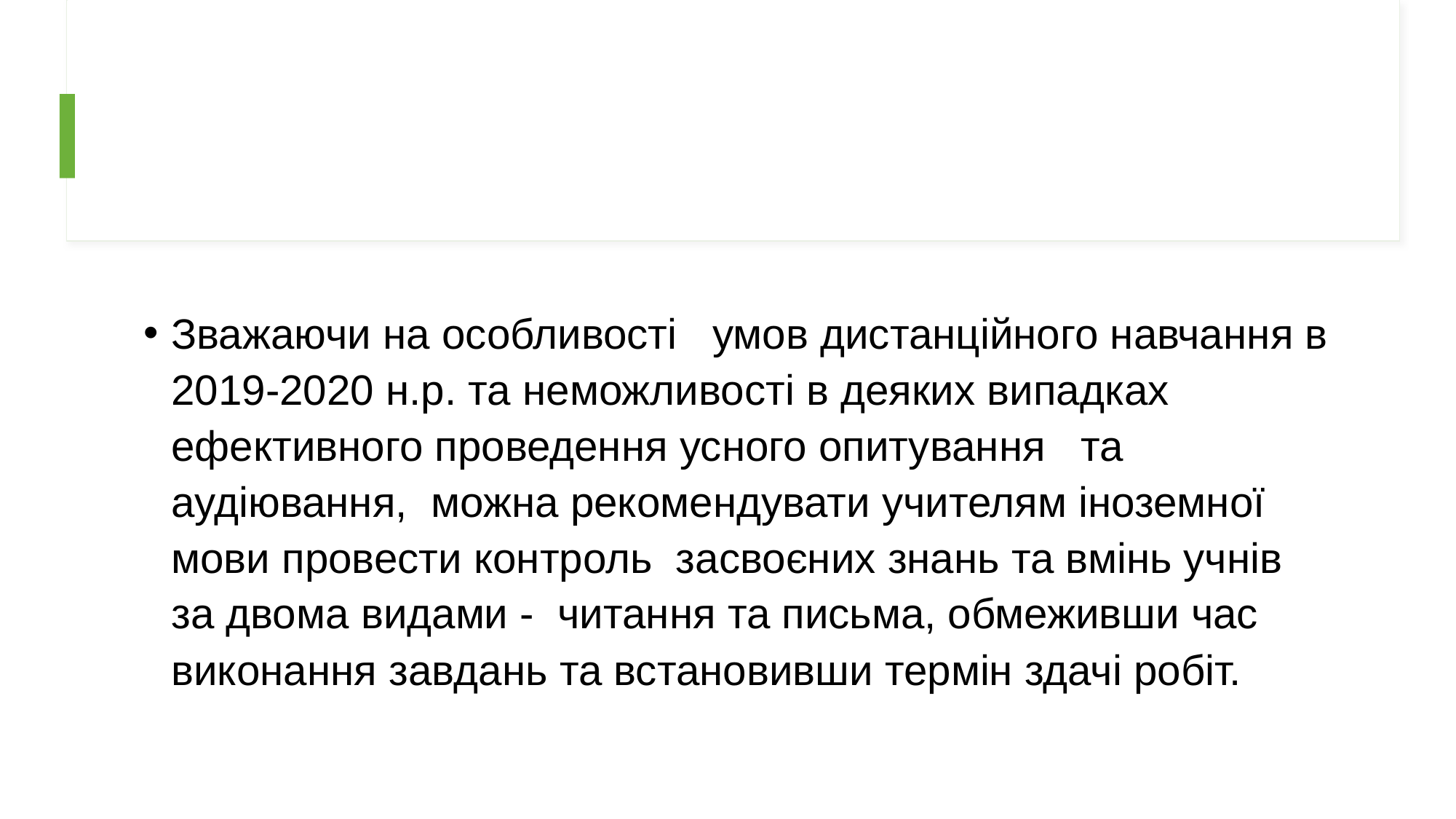

#
Зважаючи на особливості   умов дистанційного навчання в 2019-2020 н.р. та неможливості в деяких випадках ефективного проведення усного опитування   та аудіювання,  можна рекомендувати учителям іноземної мови провести контроль  засвоєних знань та вмінь учнів за двома видами -  читання та письма, обмеживши час виконання завдань та встановивши термін здачі робіт.